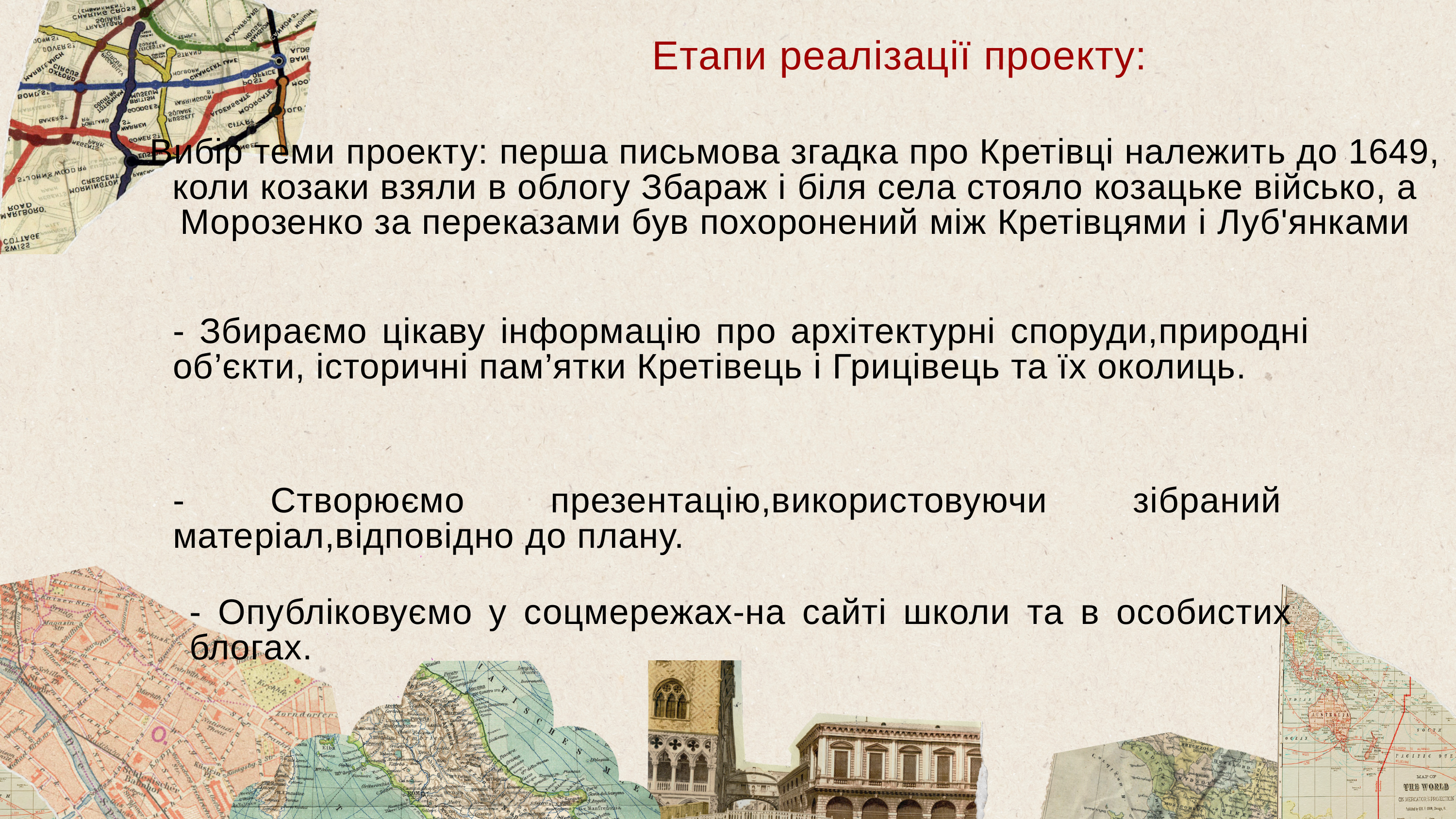

Етапи реалізації проекту:
1.Підготовчо-організаційний.
Вибір теми проекту: перша письмова згадка про Кретівці належить до 1649, коли козаки взяли в облогу Збараж і біля села стояло козацьке військо, а Морозенко за переказами був похоронений між Кретівцями і Луб'янками
2.Організаційно-виконавчий.
- Збираємо цікаву інформацію про архітектурні споруди,природні об’єкти, історичні пам’ятки Кретівець і Грицівець та їх околиць.
3.Підсумковий.
- Створюємо презентацію,використовуючи зібраний матеріал,відповідно до плану.

- Опубліковуємо у соцмережах-на сайті школи та в особистих блогах.